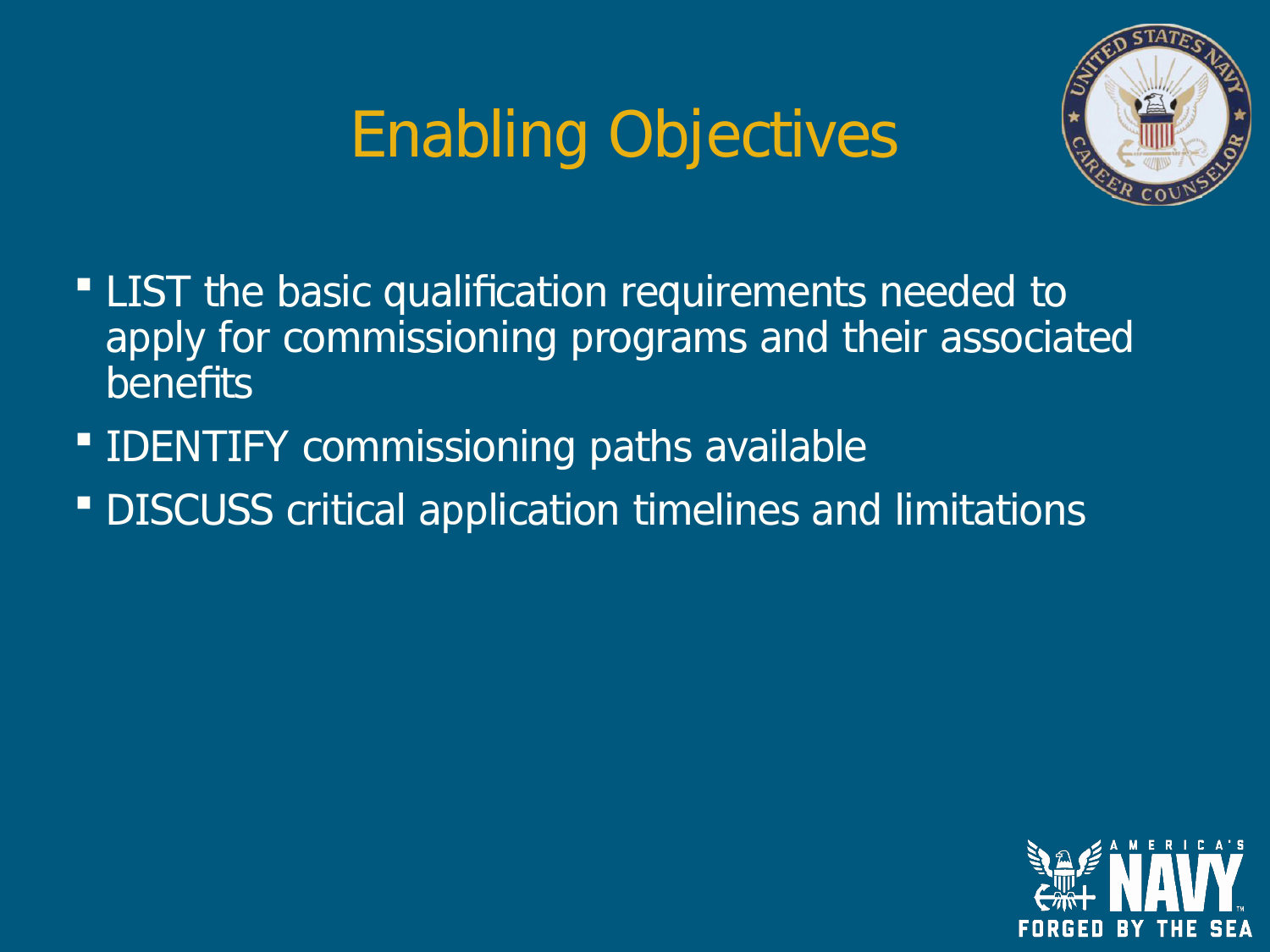

# Enabling Objectives
LIST the basic qualification requirements needed to apply for commissioning programs and their associated benefits
IDENTIFY commissioning paths available
DISCUSS critical application timelines and limitations